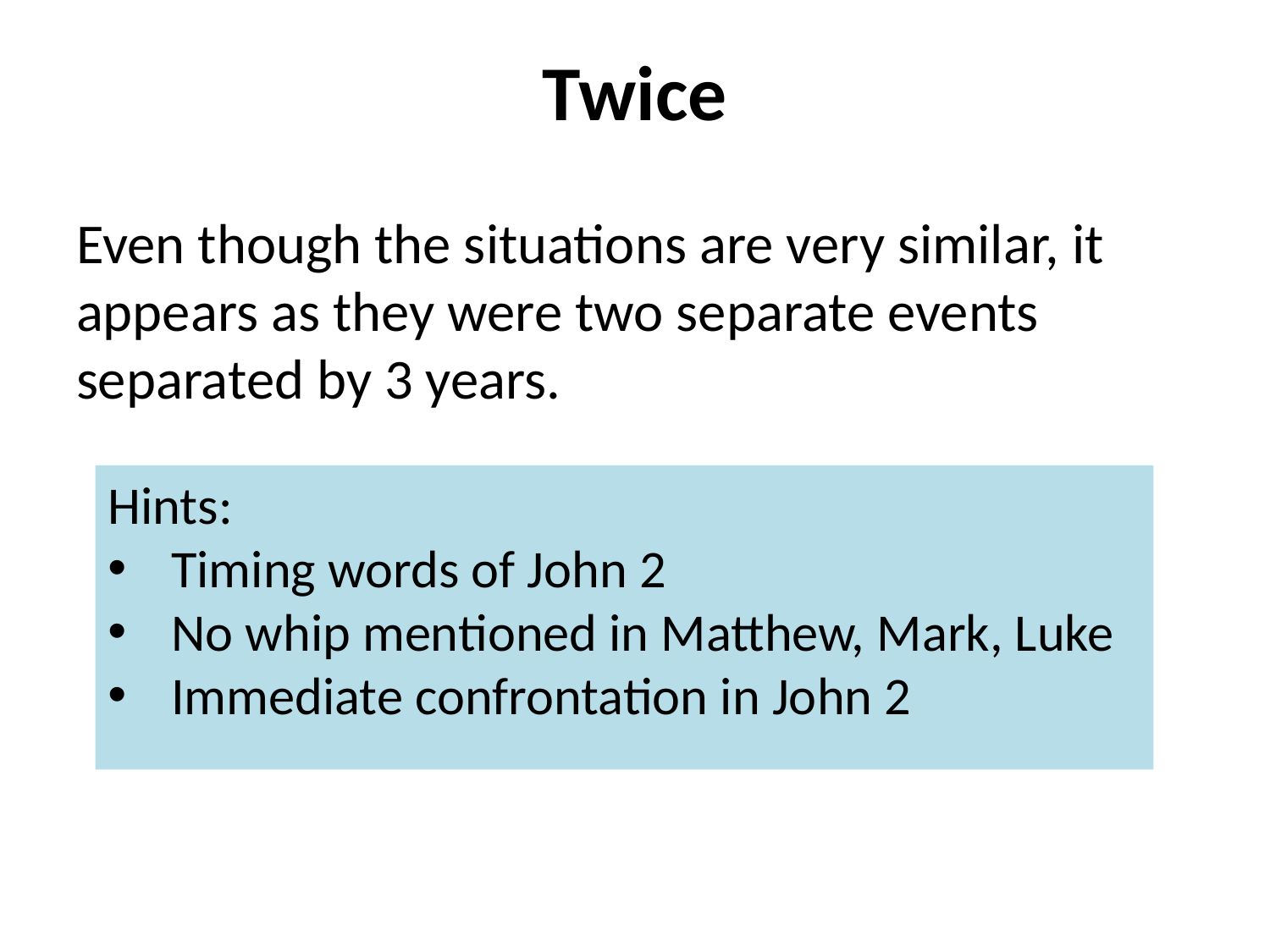

# Twice
Even though the situations are very similar, it appears as they were two separate events separated by 3 years.

Hints:
Timing words of John 2
No whip mentioned in Matthew, Mark, Luke
Immediate confrontation in John 2